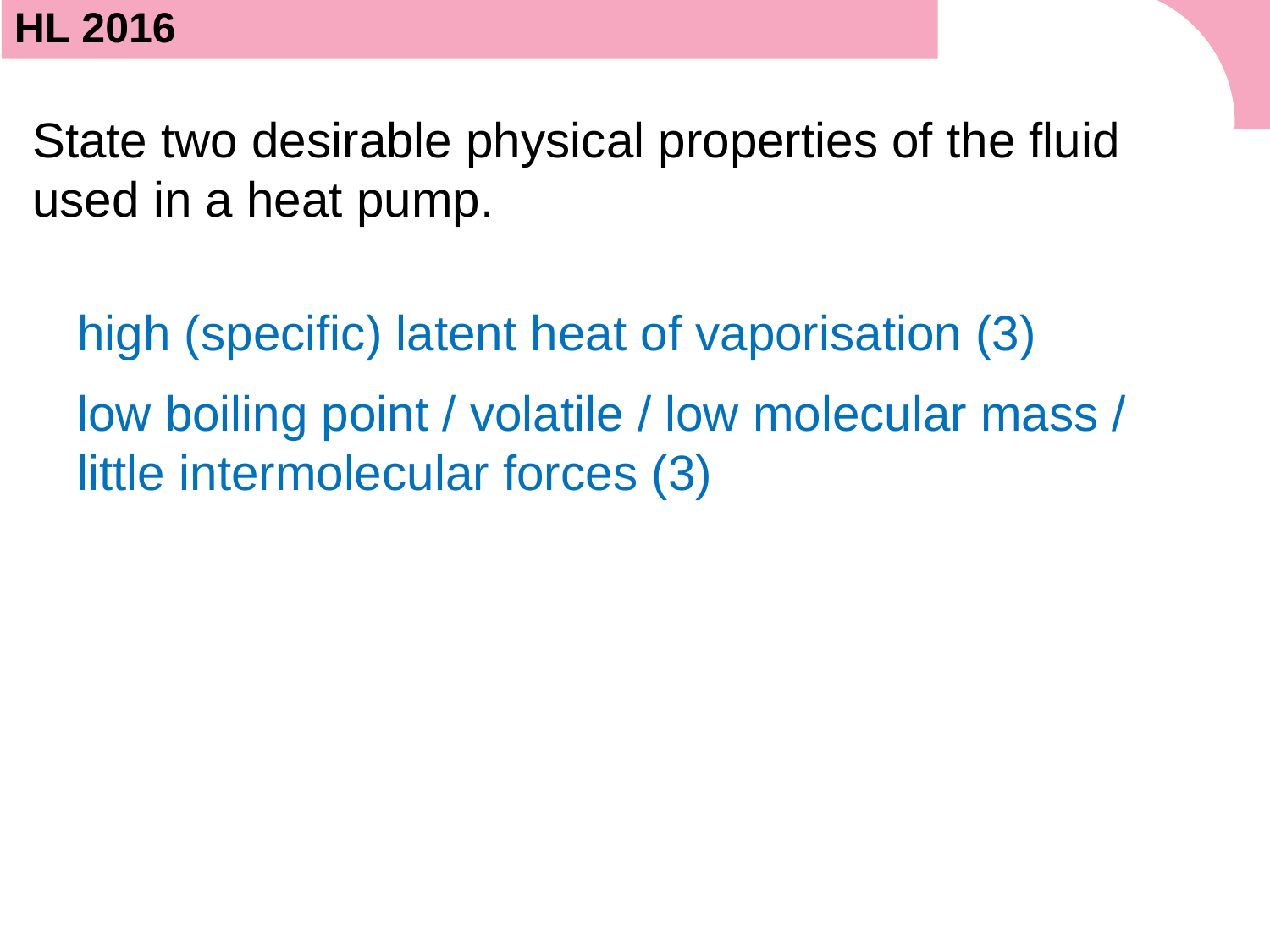

# HL 2016
State two desirable physical properties of the fluid used in a heat pump.
high (specific) latent heat of vaporisation (3)
low boiling point / volatile / low molecular mass / little intermolecular forces (3)